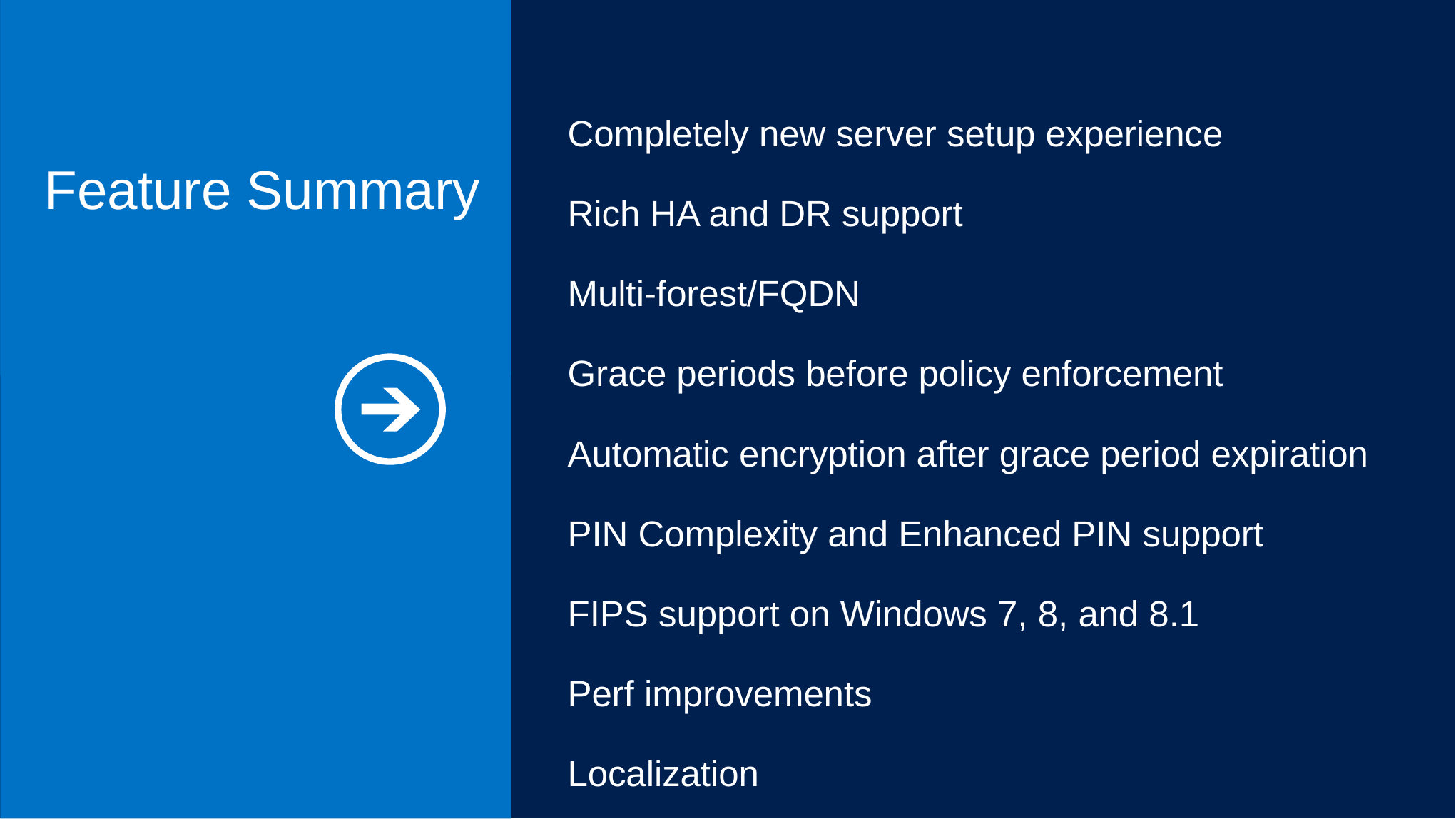

Feature Summary
Completely new server setup experience
Rich HA and DR support
Multi-forest/FQDN
Grace periods before policy enforcement
Automatic encryption after grace period expiration
PIN Complexity and Enhanced PIN support
FIPS support on Windows 7, 8, and 8.1
Perf improvements
Localization